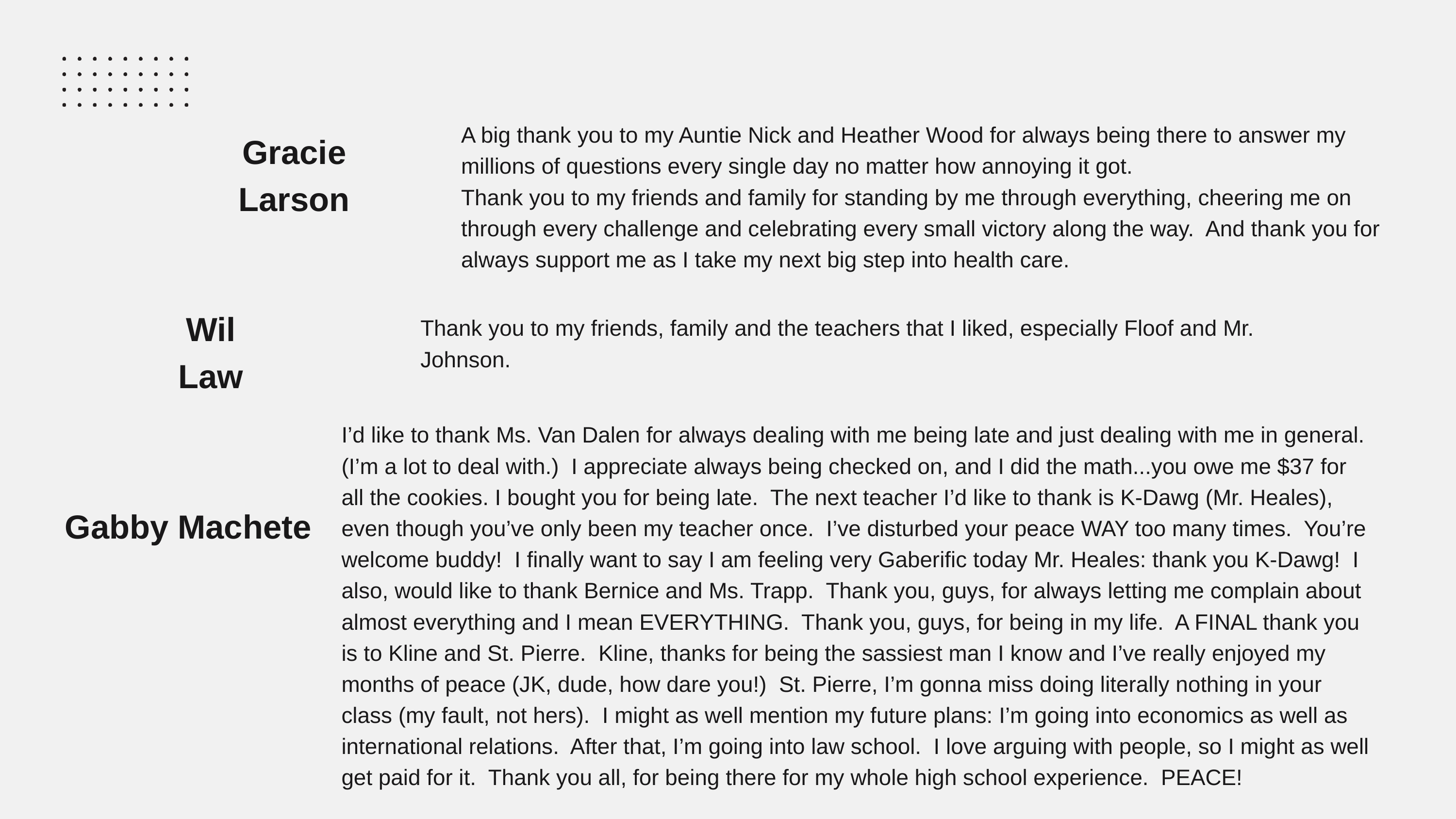

A big thank you to my Auntie Nick and Heather Wood for always being there to answer my millions of questions every single day no matter how annoying it got.
Thank you to my friends and family for standing by me through everything, cheering me on through every challenge and celebrating every small victory along the way.  And thank you for always support me as I take my next big step into health care.
Gracie Larson
Wil Law
Thank you to my friends, family and the teachers that I liked, especially Floof and Mr. Johnson.
I’d like to thank Ms. Van Dalen for always dealing with me being late and just dealing with me in general. (I’m a lot to deal with.)  I appreciate always being checked on, and I did the math...you owe me $37 for all the cookies. I bought you for being late.  The next teacher I’d like to thank is K-Dawg (Mr. Heales), even though you’ve only been my teacher once.  I’ve disturbed your peace WAY too many times.  You’re welcome buddy!  I finally want to say I am feeling very Gaberific today Mr. Heales: thank you K-Dawg!  I also, would like to thank Bernice and Ms. Trapp.  Thank you, guys, for always letting me complain about almost everything and I mean EVERYTHING.  Thank you, guys, for being in my life.  A FINAL thank you is to Kline and St. Pierre.  Kline, thanks for being the sassiest man I know and I’ve really enjoyed my months of peace (JK, dude, how dare you!)  St. Pierre, I’m gonna miss doing literally nothing in your class (my fault, not hers).  I might as well mention my future plans: I’m going into economics as well as international relations.  After that, I’m going into law school.  I love arguing with people, so I might as well get paid for it.  Thank you all, for being there for my whole high school experience.  PEACE!
Gabby Machete